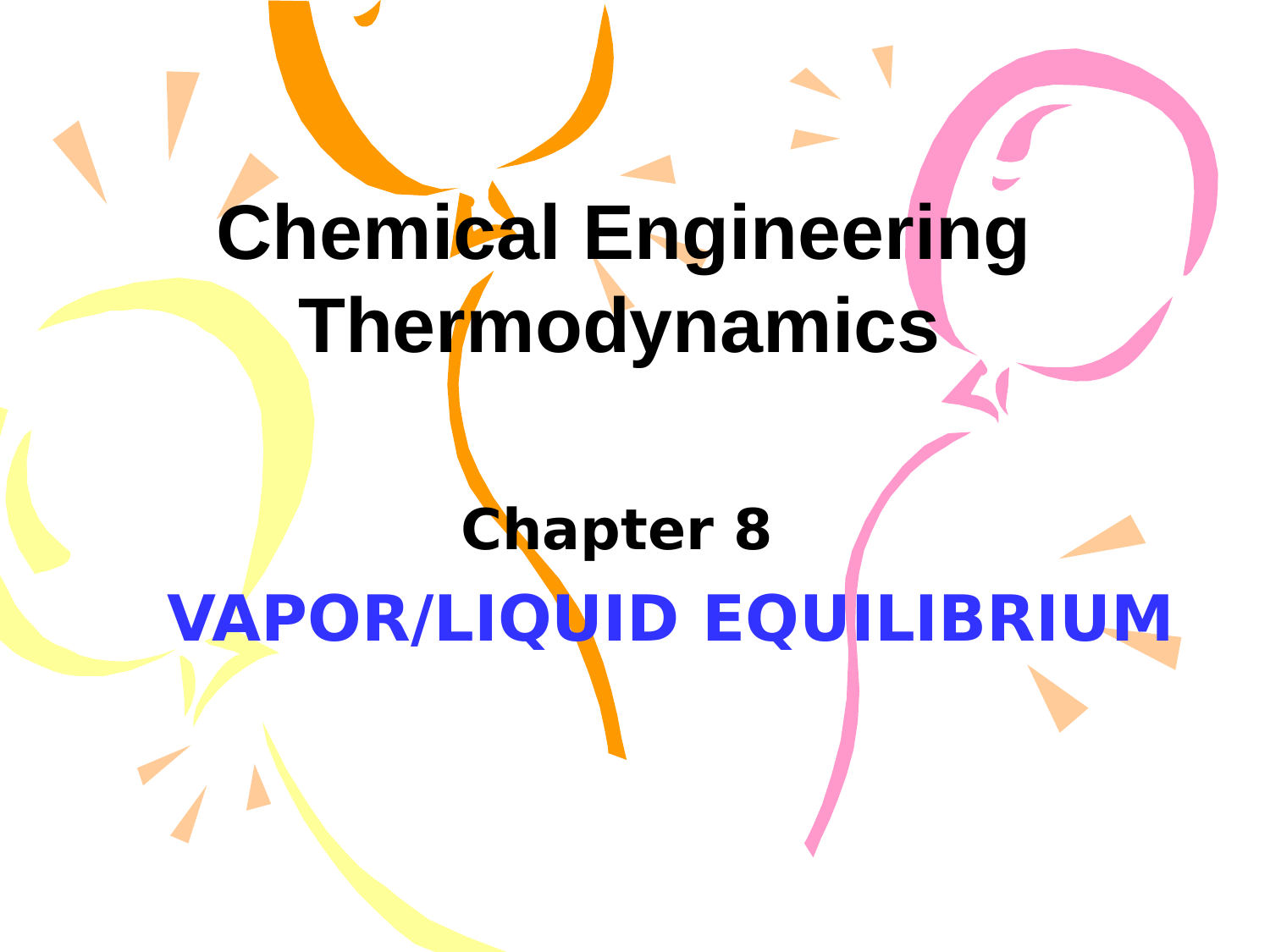

Chemical Engineering
Thermodynamics
Chapter 8
VAPOR/LIQUID EQUILIBRIUM